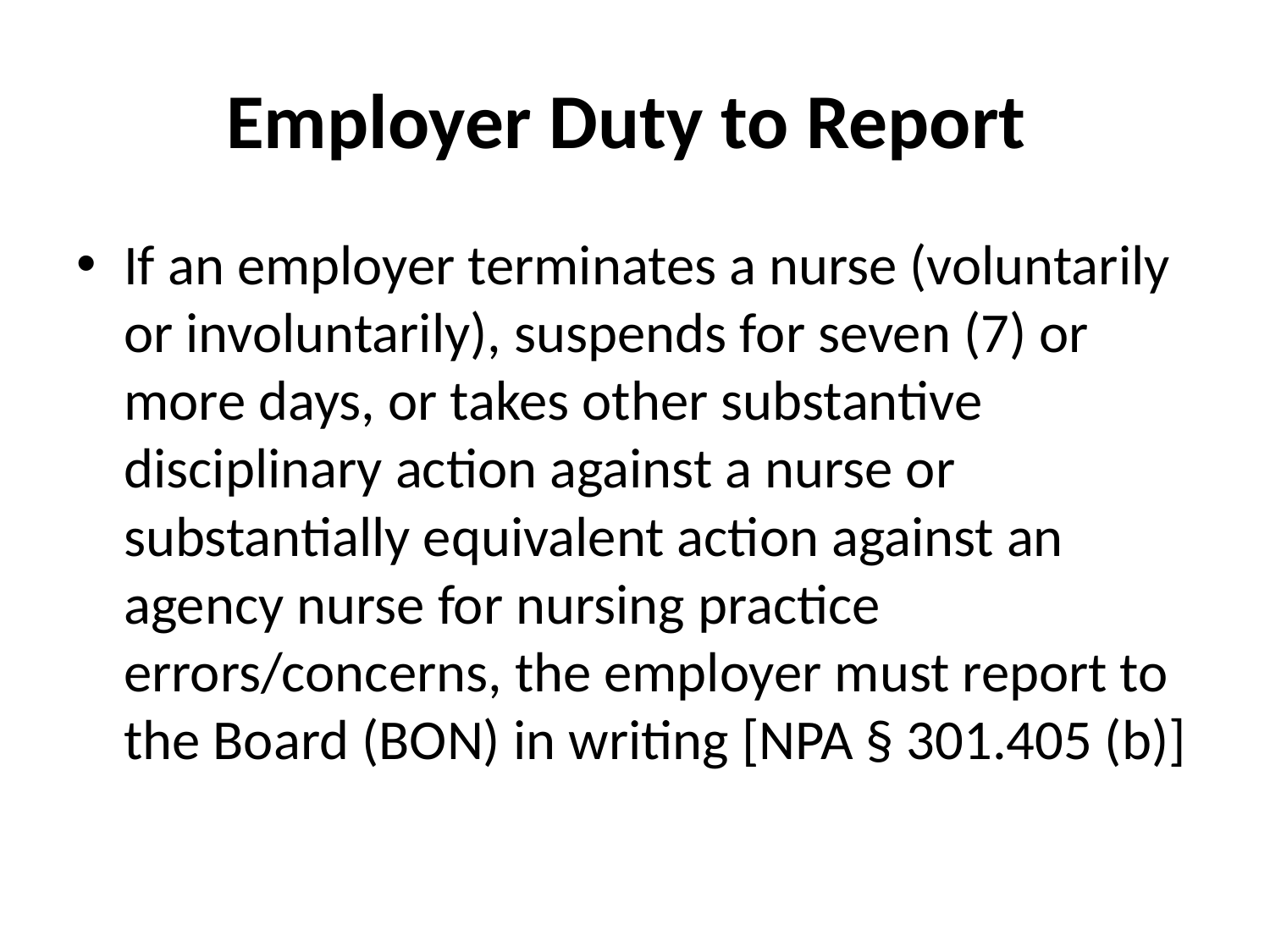

# Employer Duty to Report
If an employer terminates a nurse (voluntarily or involuntarily), suspends for seven (7) or more days, or takes other substantive disciplinary action against a nurse or substantially equivalent action against an agency nurse for nursing practice errors/concerns, the employer must report to the Board (BON) in writing [NPA § 301.405 (b)]